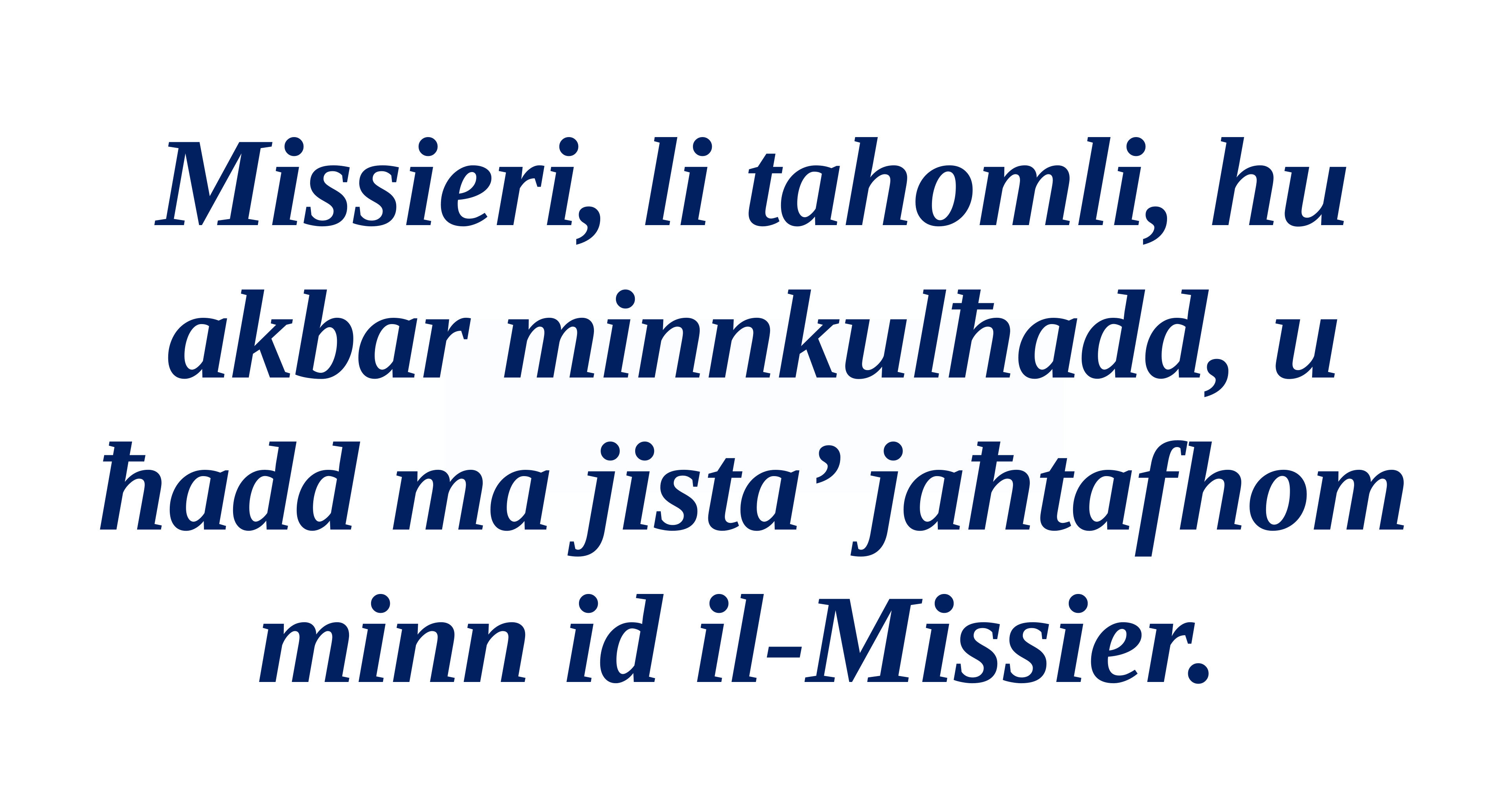

Missieri, li tahomli, hu akbar minnkulħadd, u ħadd ma jista’ jaħtafhom minn id il-Missier.